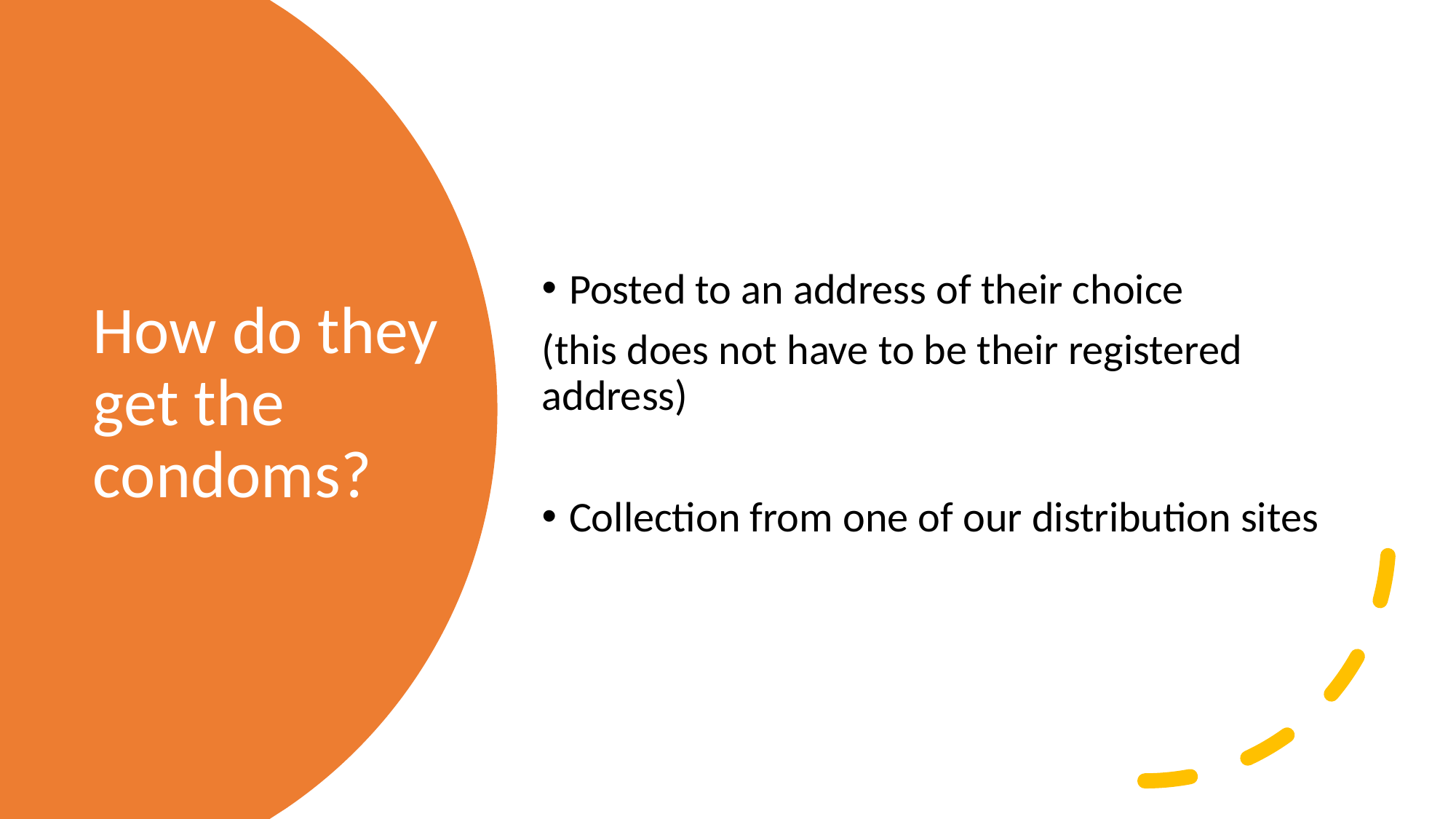

Posted to an address of their choice
(this does not have to be their registered address)

Collection from one of our distribution sites
# How do they get the condoms?